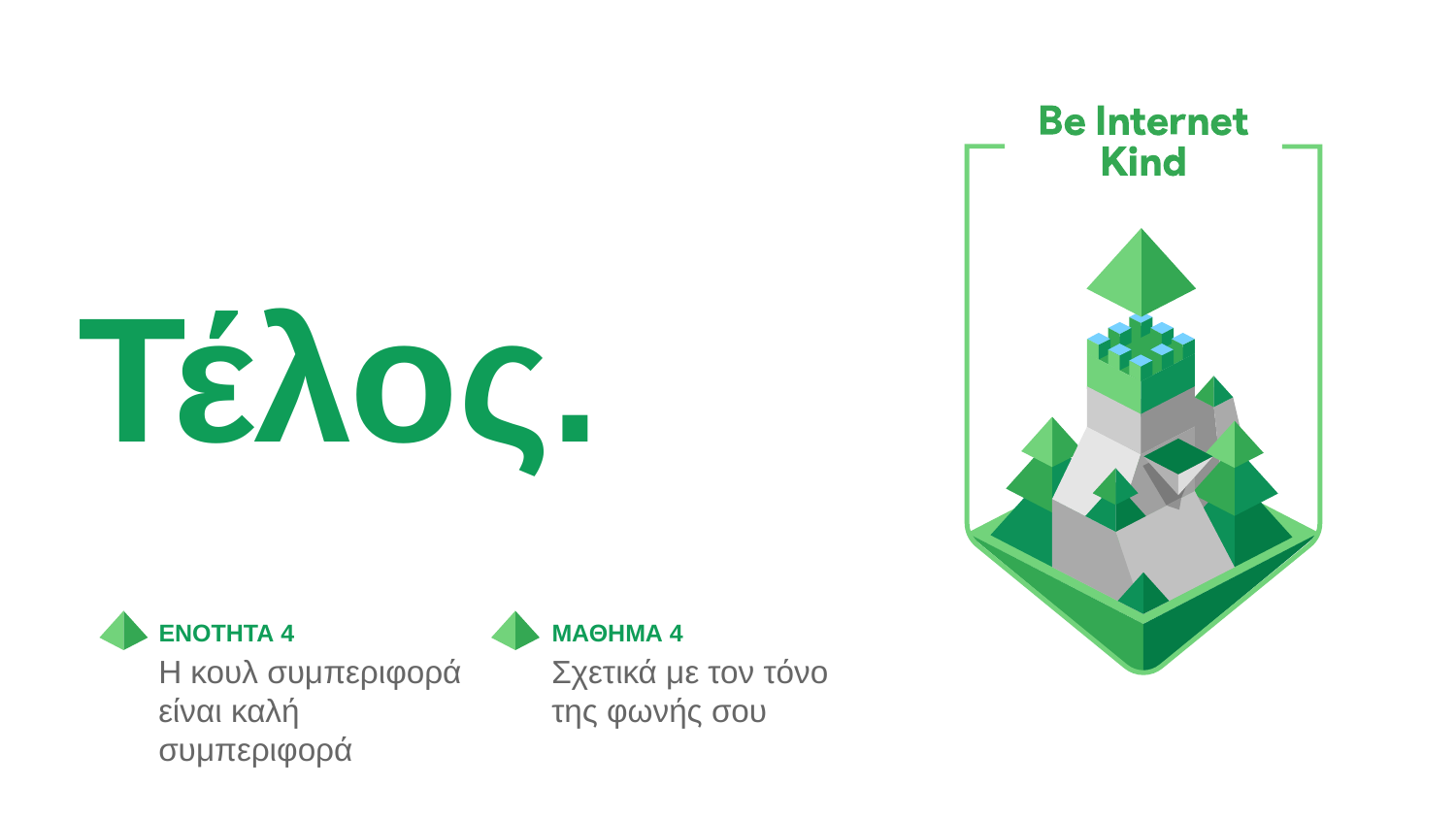

Τέλος.
ΕΝΟΤΗΤΑ 4
ΜΑΘΗΜΑ 4

Η κουλ συμπεριφορά είναι καλή συμπεριφορά
Σχετικά με τον τόνο
της φωνής σου